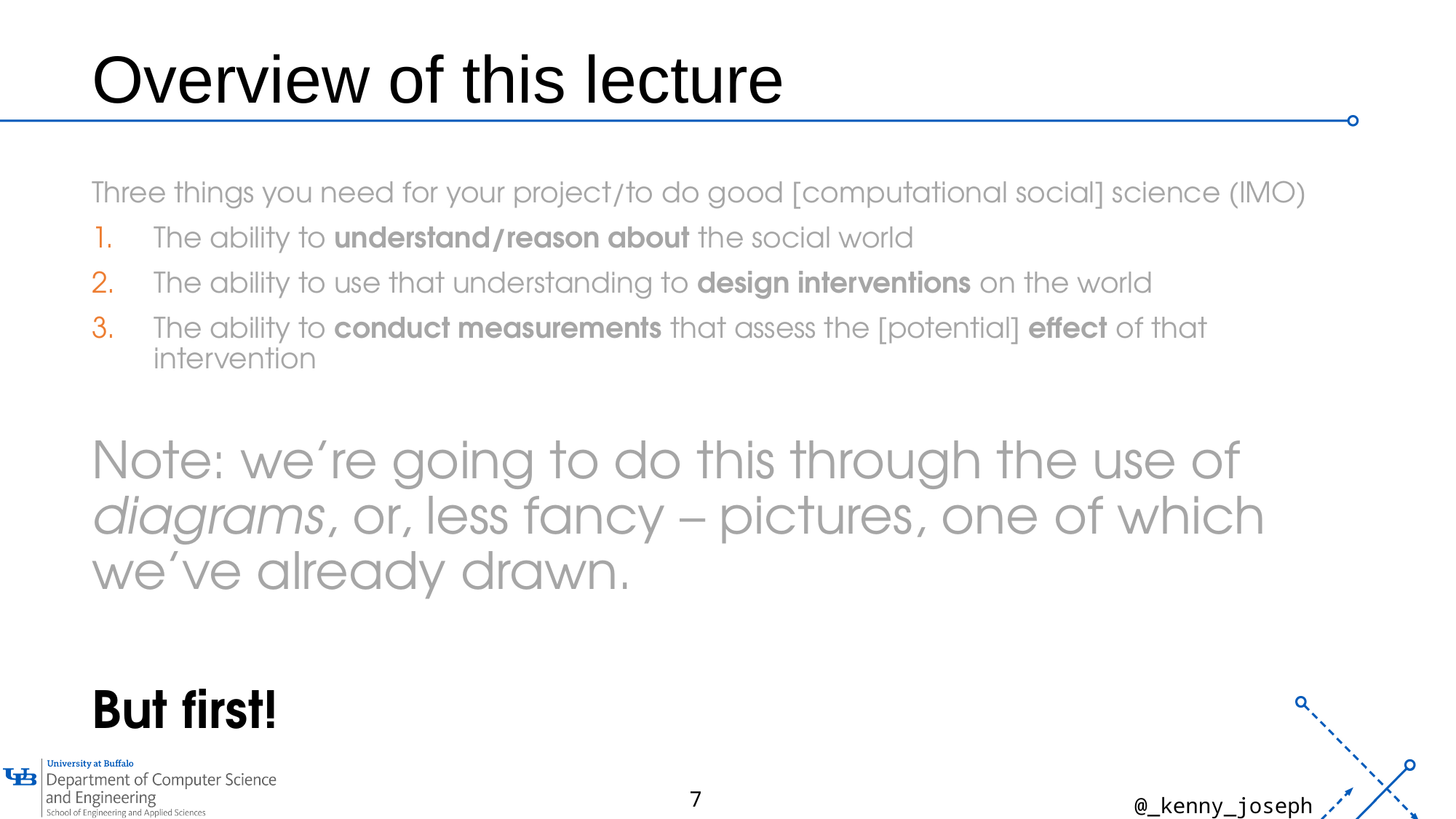

# Overview of this lecture
Three things you need for your project/to do good [computational social] science (IMO)
The ability to understand/reason about the social world
The ability to use that understanding to design interventions on the world
The ability to conduct measurements that assess the [potential] effect of that intervention

Note: we’re going to do this through the use of diagrams, or, less fancy – pictures, one of which we’ve already drawn.

But first!
7